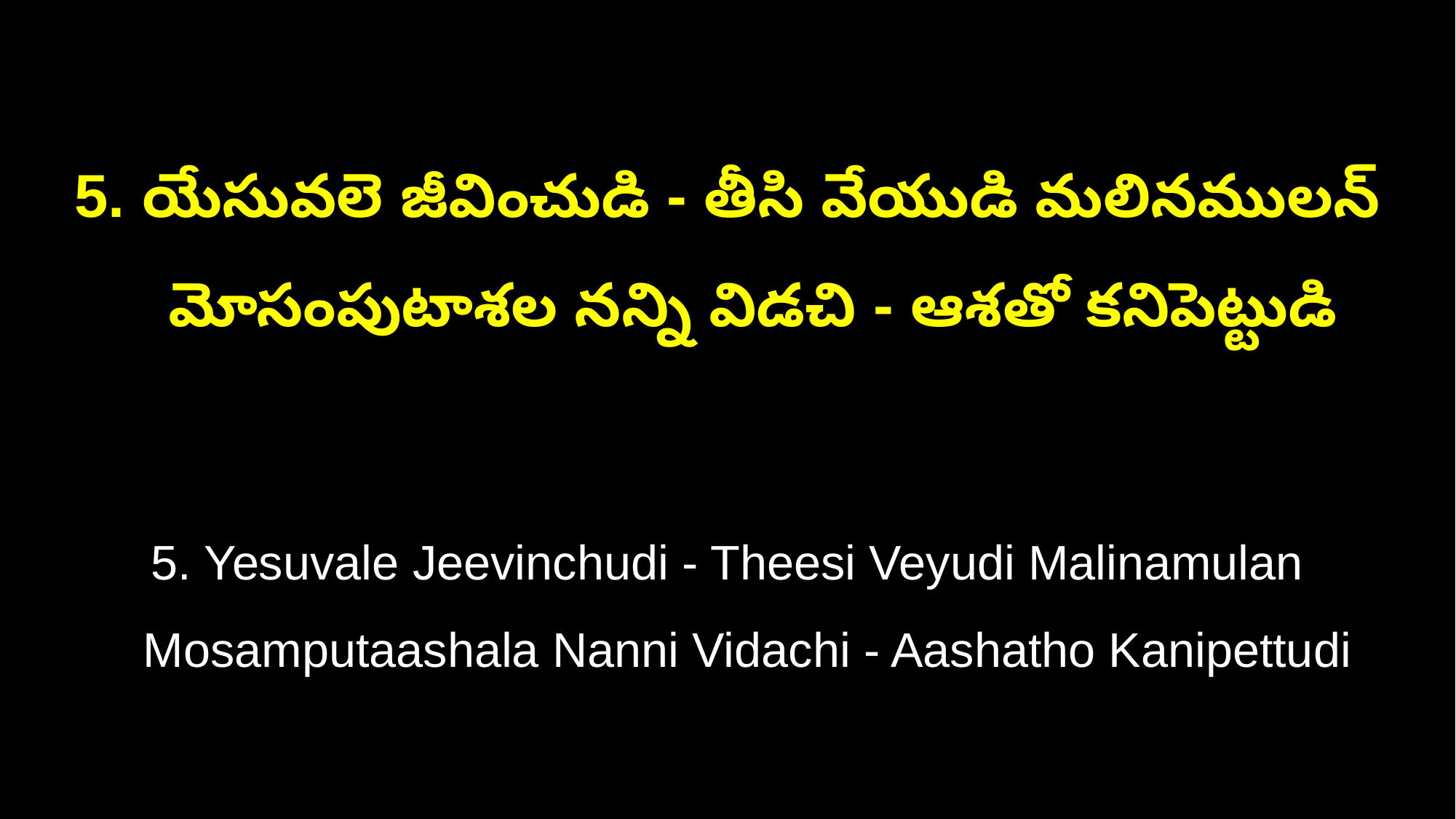

5. యేసువలె జీవించుడి - తీసి వేయుడి మలినములన్
   మోసంపుటాశల నన్ని విడచి - ఆశతో కనిపెట్టుడి
5. Yesuvale Jeevinchudi - Theesi Veyudi Malinamulan
   Mosamputaashala Nanni Vidachi - Aashatho Kanipettudi